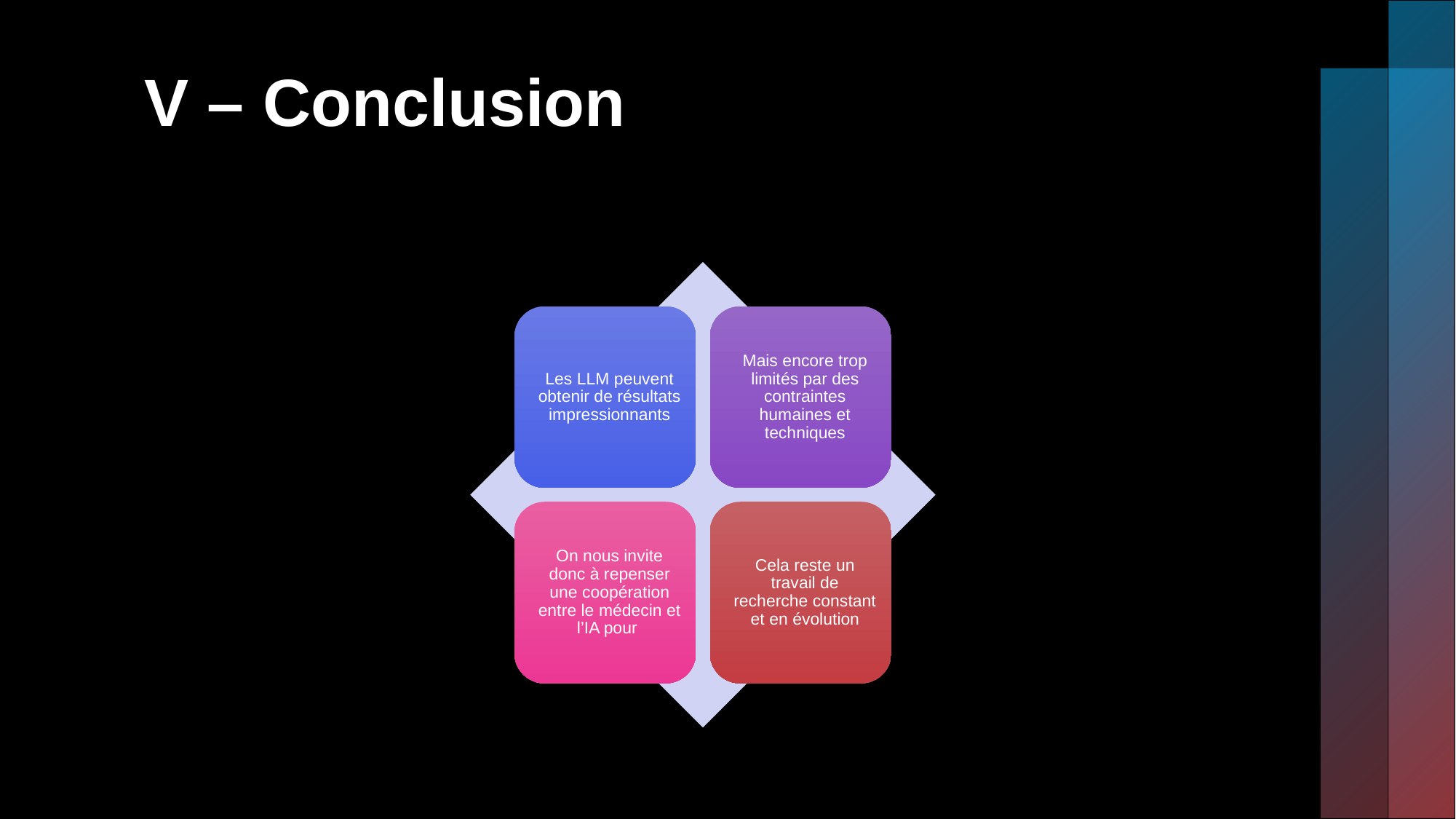

# V – Conclusion

Les LLM peuvent obtenir de résultats impressionnants
Mais encore trop limités par des contraintes humaines et techniques
On nous invite donc à repenser une coopération entre le médecin et l’IA pour
Cela reste un travail de recherche constant et en évolution